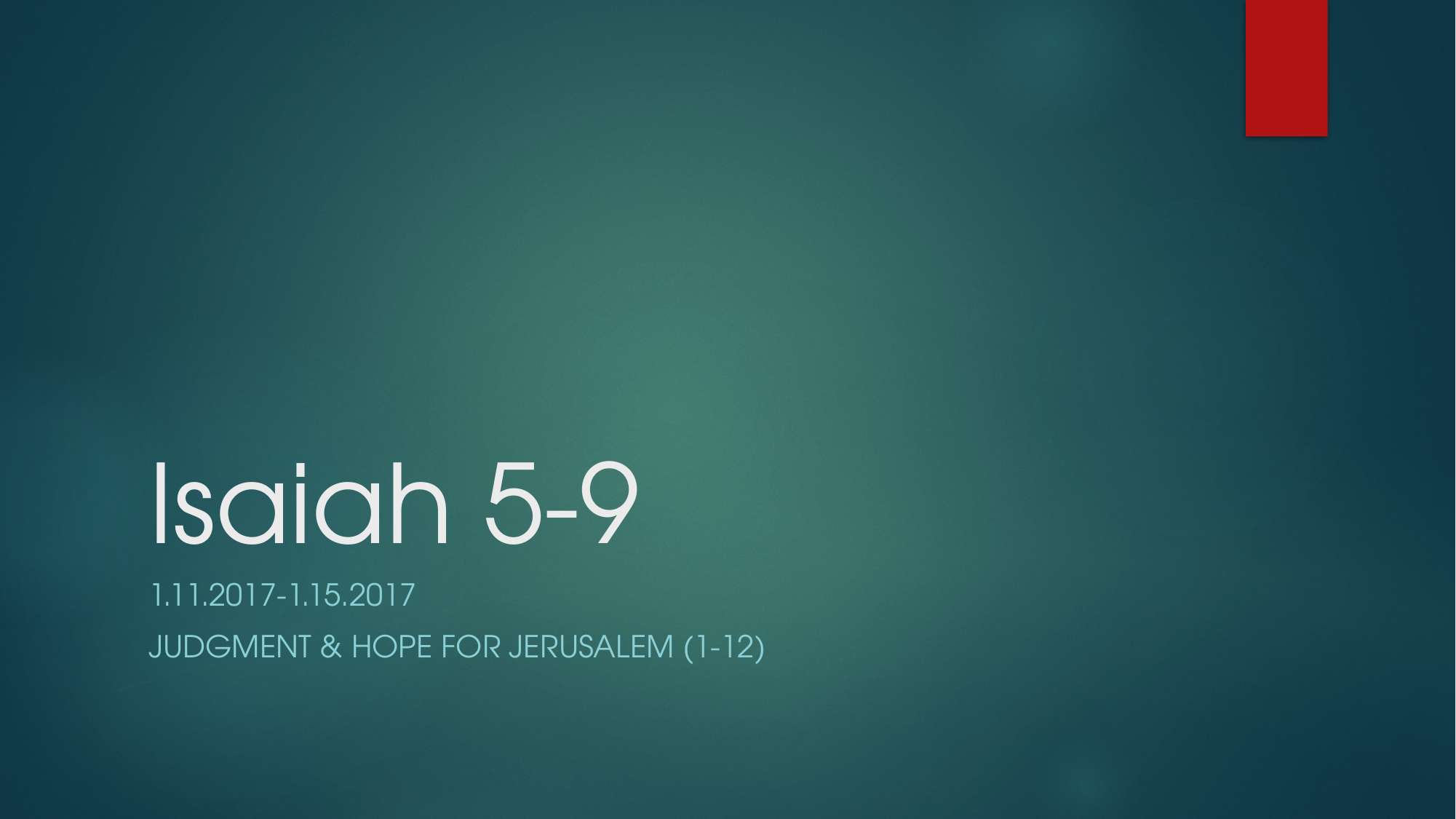

# Isaiah 5-9
1.11.2017-1.15.2017
Judgment & hope for Jerusalem (1-12)